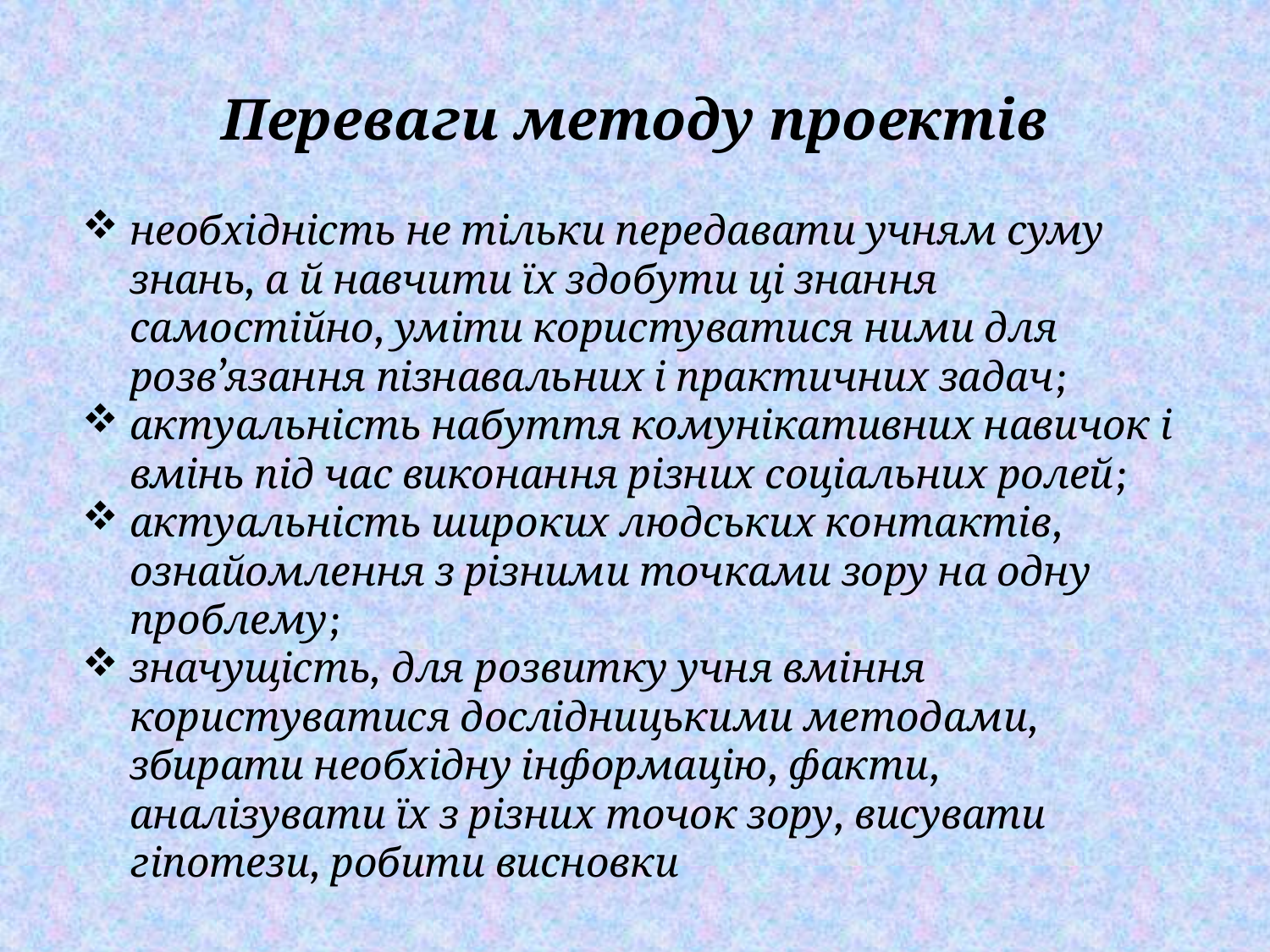

# Переваги методу проектів
необхідність не тільки передавати учням суму знань, а й навчити їх здобути ці знання самостійно, уміти користуватися ними для розв’язання пізнавальних і практичних задач;
актуальність набуття комунікативних навичок і вмінь під час виконання різних соціальних ролей;
актуальність широких людських контактів, ознайомлення з різними точками зору на одну проблему;
значущість, для розвитку учня вміння користуватися дослідницькими методами, збирати необхідну інформацію, факти, аналізувати їх з різних точок зору, висувати гіпотези, робити висновки